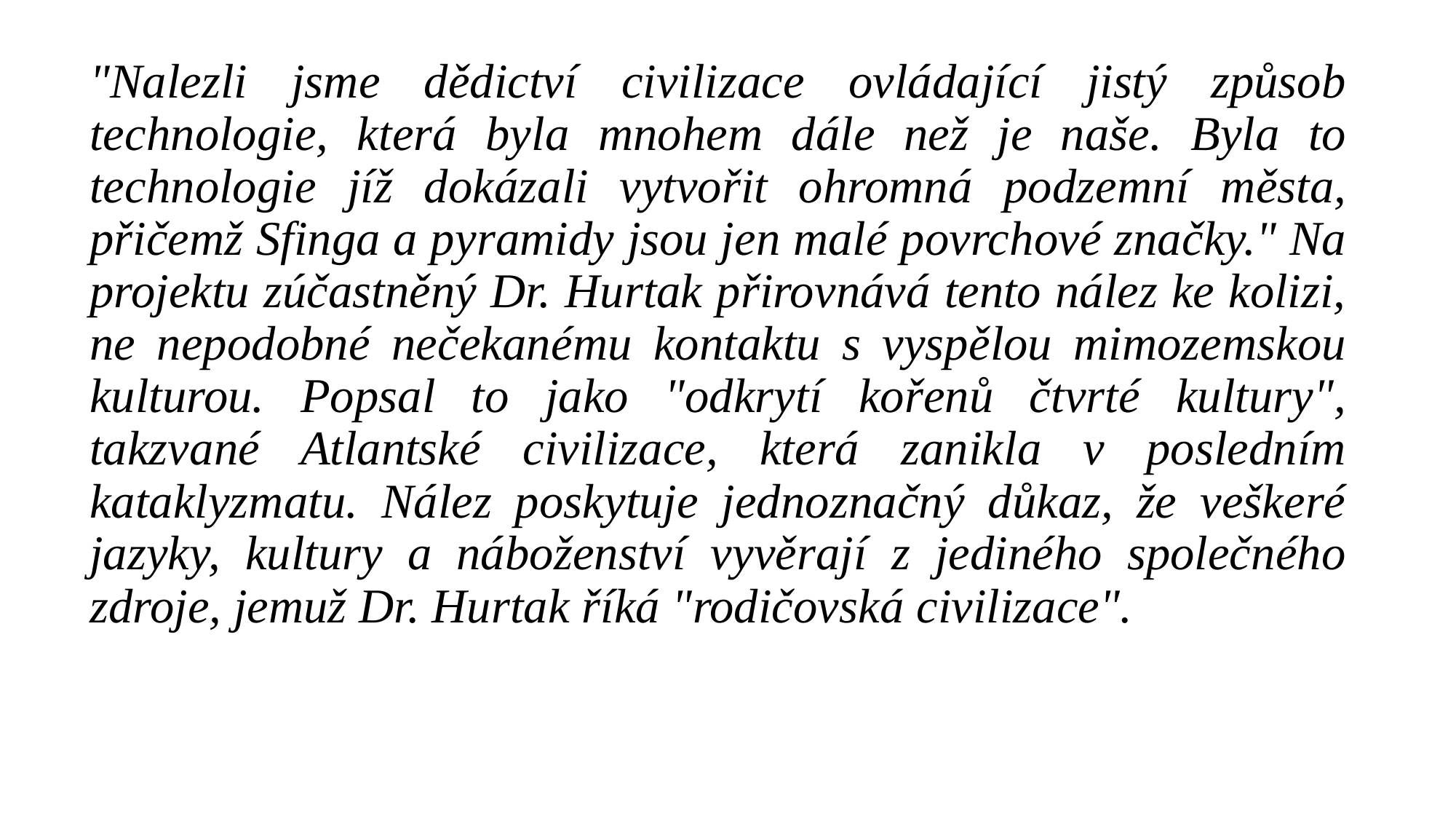

"Nalezli jsme dědictví civilizace ovládající jistý způsob technologie, která byla mnohem dále než je naše. Byla to technologie jíž dokázali vytvořit ohromná podzemní města, přičemž Sfinga a pyramidy jsou jen malé povrchové značky." Na projektu zúčastněný Dr. Hurtak přirovnává tento nález ke kolizi, ne nepodobné nečekanému kontaktu s vyspělou mimozemskou kulturou. Popsal to jako "odkrytí kořenů čtvrté kultury", takzvané Atlantské civilizace, která zanikla v posledním kataklyzmatu. Nález poskytuje jednoznačný důkaz, že veškeré jazyky, kultury a náboženství vyvěrají z jediného společného zdroje, jemuž Dr. Hurtak říká "rodičovská civilizace".